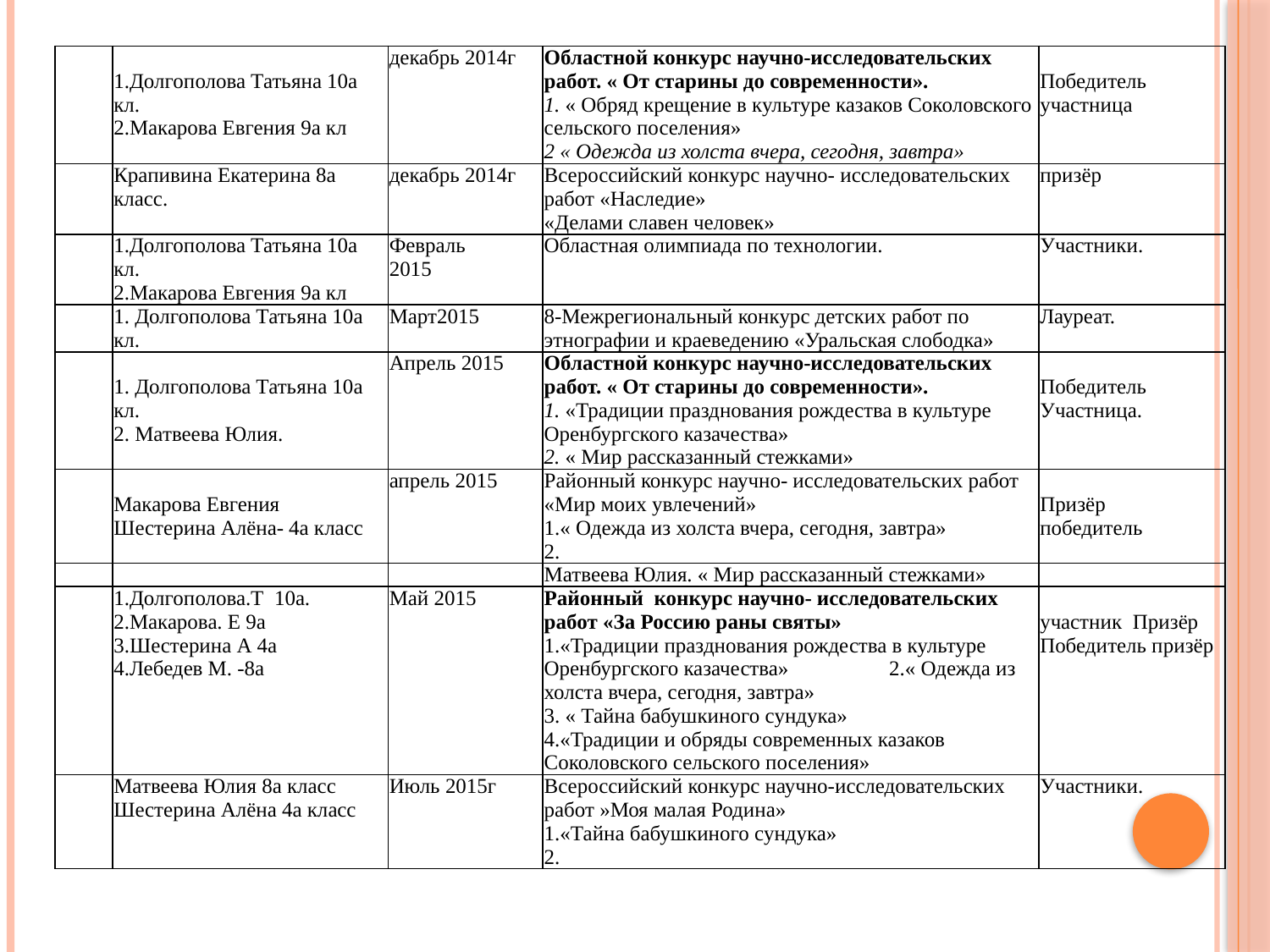

|  | 1.Долгополова Татьяна 10а кл. 2.Макарова Евгения 9а кл | декабрь 2014г | Областной конкурс научно-исследовательских работ. « От старины до современности». 1. « Обряд крещение в культуре казаков Соколовского сельского поселения» 2 « Одежда из холста вчера, сегодня, завтра» | Победитель участница |
| --- | --- | --- | --- | --- |
|  | Крапивина Екатерина 8а класс. | декабрь 2014г | Всероссийский конкурс научно- исследовательских работ «Наследие» «Делами славен человек» | призёр |
|  | 1.Долгополова Татьяна 10а кл. 2.Макарова Евгения 9а кл | Февраль 2015 | Областная олимпиада по технологии. | Участники. |
|  | 1. Долгополова Татьяна 10а кл. | Март2015 | 8-Межрегиональный конкурс детских работ по этнографии и краеведению «Уральская слободка» | Лауреат. |
|  | 1. Долгополова Татьяна 10а кл. 2. Матвеева Юлия. | Апрель 2015 | Областной конкурс научно-исследовательских работ. « От старины до современности». 1. «Традиции празднования рождества в культуре Оренбургского казачества» 2. « Мир рассказанный стежками» | Победитель Участница. |
|  | Макарова Евгения Шестерина Алёна- 4а класс | апрель 2015 | Районный конкурс научно- исследовательских работ «Мир моих увлечений» 1.« Одежда из холста вчера, сегодня, завтра» 2. | Призёр победитель |
|  |  |  | Матвеева Юлия. « Мир рассказанный стежками» |  |
|  | 1.Долгополова.Т 10а. 2.Макарова. Е 9а 3.Шестерина А 4а 4.Лебедев М. -8а | Май 2015 | Районный конкурс научно- исследовательских работ «За Россию раны святы» 1.«Традиции празднования рождества в культуре Оренбургского казачества» 2.« Одежда из холста вчера, сегодня, завтра» 3. « Тайна бабушкиного сундука» 4.«Традиции и обряды современных казаков Соколовского сельского поселения» | участник Призёр Победитель призёр |
|  | Матвеева Юлия 8а класс Шестерина Алёна 4а класс | Июль 2015г | Всероссийский конкурс научно-исследовательских работ »Моя малая Родина» 1.«Тайна бабушкиного сундука» 2. | Участники. |